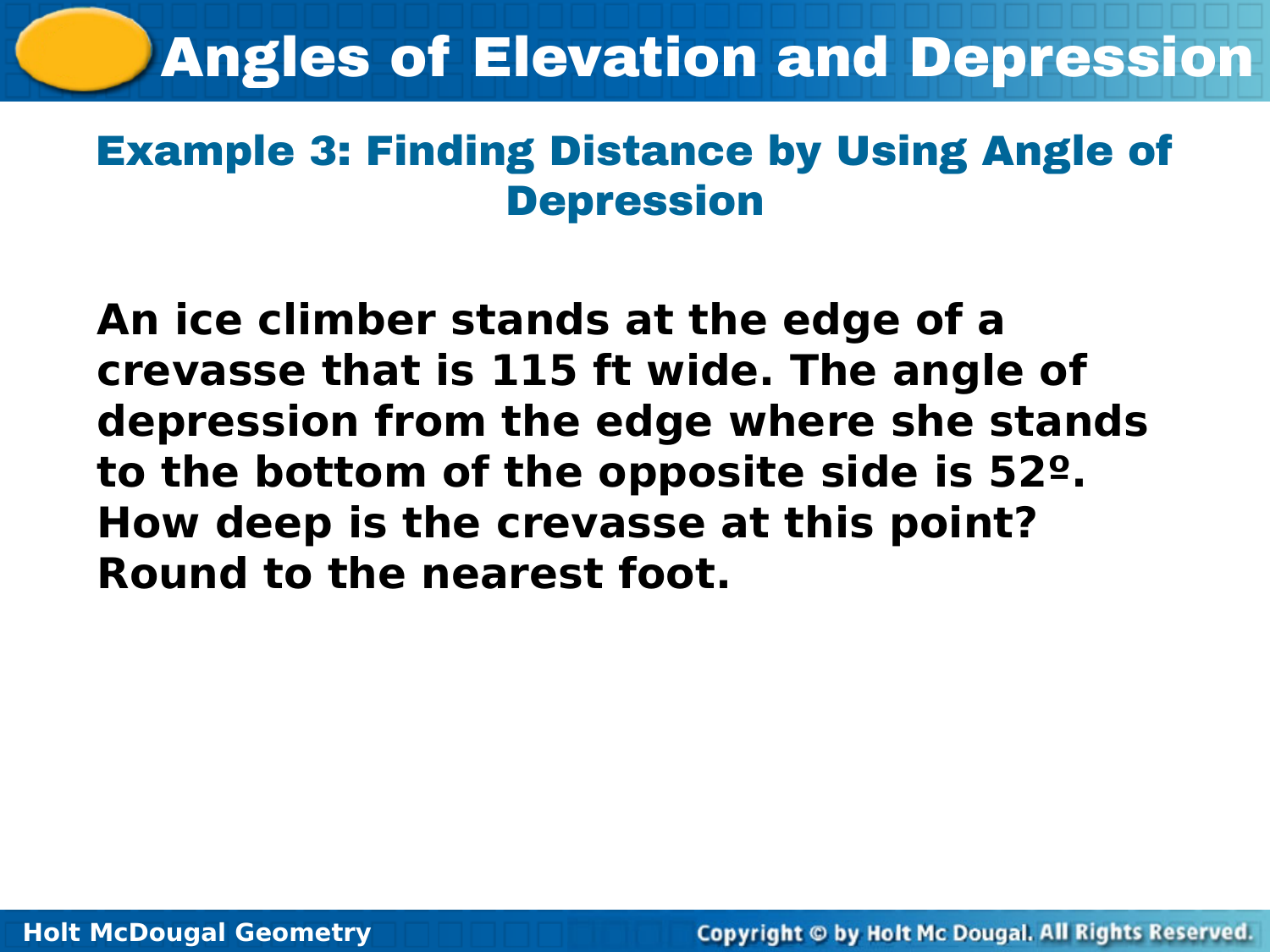

Example 3: Finding Distance by Using Angle of Depression
An ice climber stands at the edge of a crevasse that is 115 ft wide. The angle of depression from the edge where she stands to the bottom of the opposite side is 52º. How deep is the crevasse at this point? Round to the nearest foot.